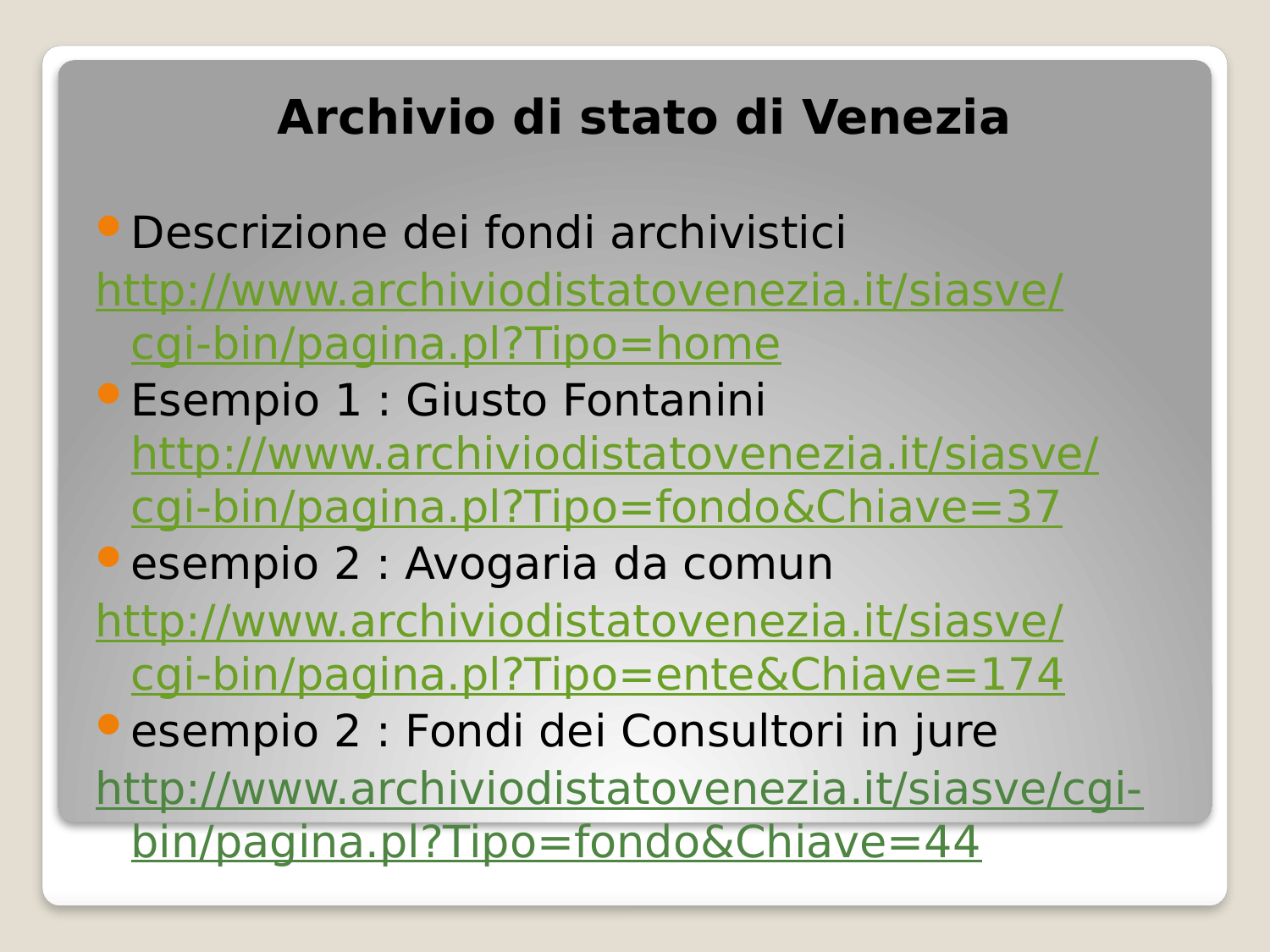

Archivio di stato di Venezia

Descrizione dei fondi archivistici
http://www.archiviodistatovenezia.it/siasve/cgi-bin/pagina.pl?Tipo=home
Esempio 1 : Giusto Fontanini  http://www.archiviodistatovenezia.it/siasve/cgi-bin/pagina.pl?Tipo=fondo&Chiave=37
esempio 2 : Avogaria da comun
http://www.archiviodistatovenezia.it/siasve/cgi-bin/pagina.pl?Tipo=ente&Chiave=174
esempio 2 : Fondi dei Consultori in jure
http://www.archiviodistatovenezia.it/siasve/cgi-bin/pagina.pl?Tipo=fondo&Chiave=44

#